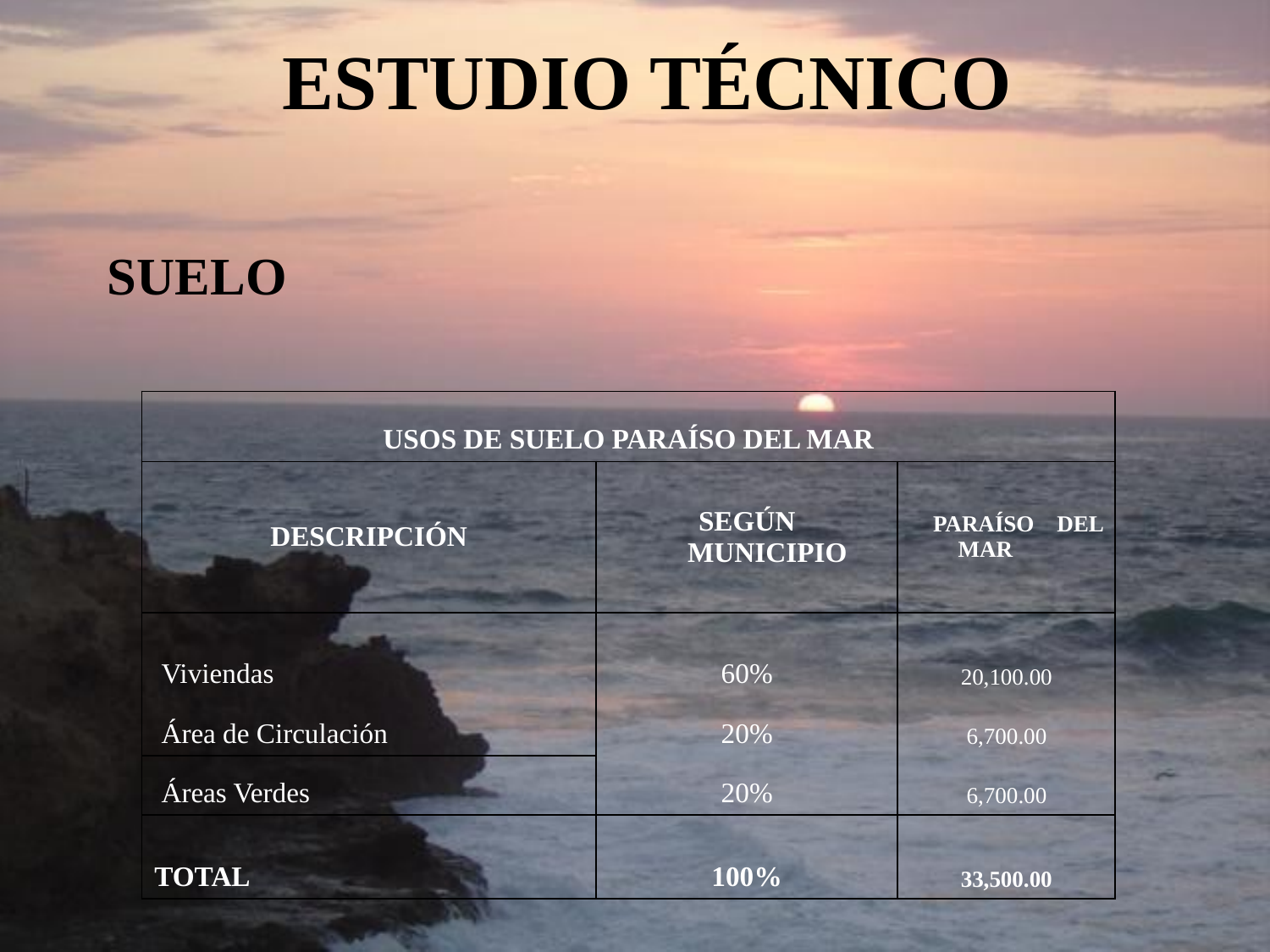

ESTUDIO TÉCNICO
SUELO
| USOS DE SUELO PARAÍSO DEL MAR |  |  |
| --- | --- | --- |
| DESCRIPCIÓN | SEGÚN MUNICIPIO | PARAÍSO DEL MAR |
| Viviendas | 60% | 20,100.00 |
| Área de Circulación | 20% | 6,700.00 |
| Áreas Verdes | 20% | 6,700.00 |
| TOTAL | 100% | 33,500.00 |